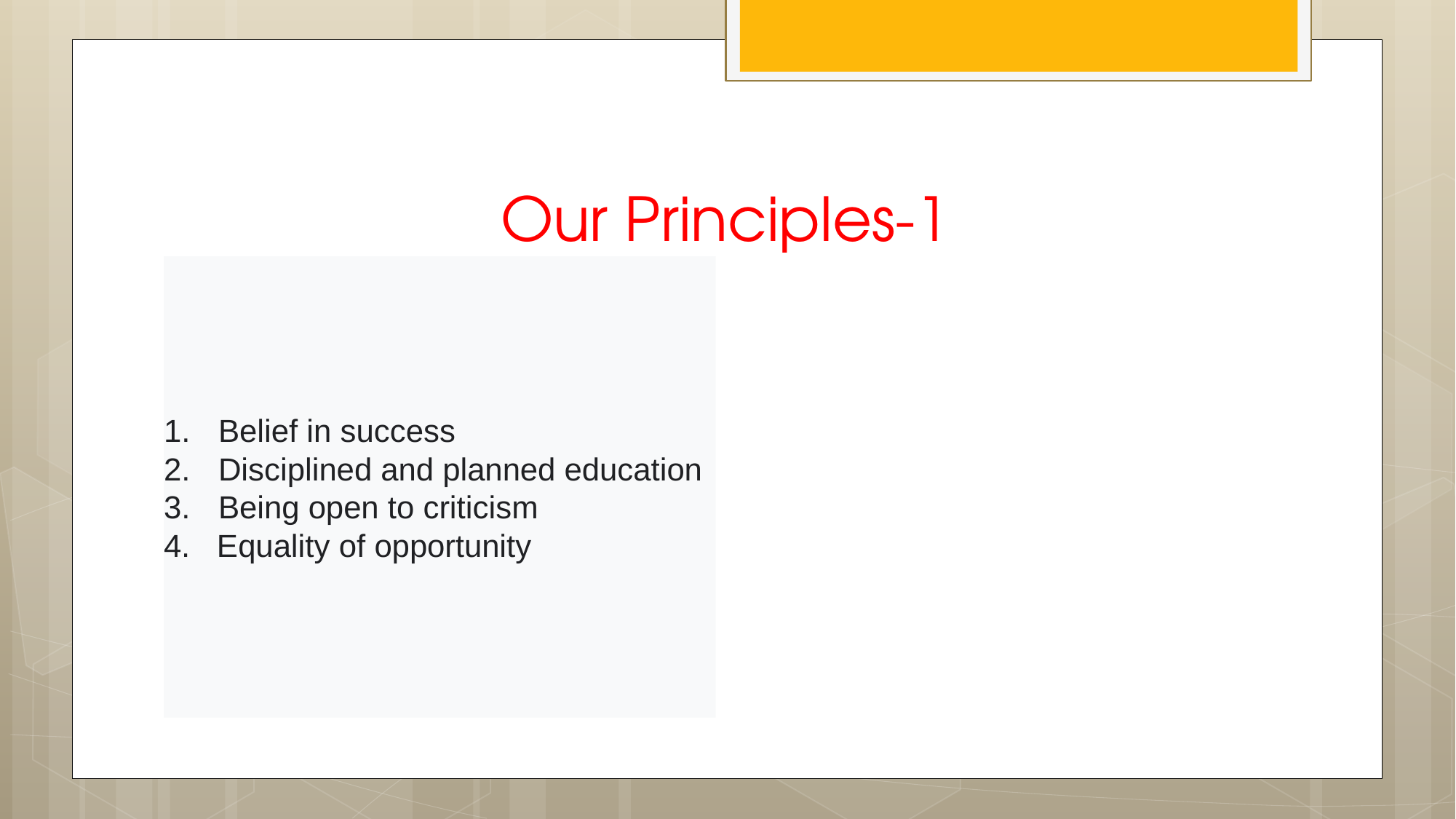

# Our Principles-1
Belief in success
Disciplined and planned education
Being open to criticism
4.   Equality of opportunity